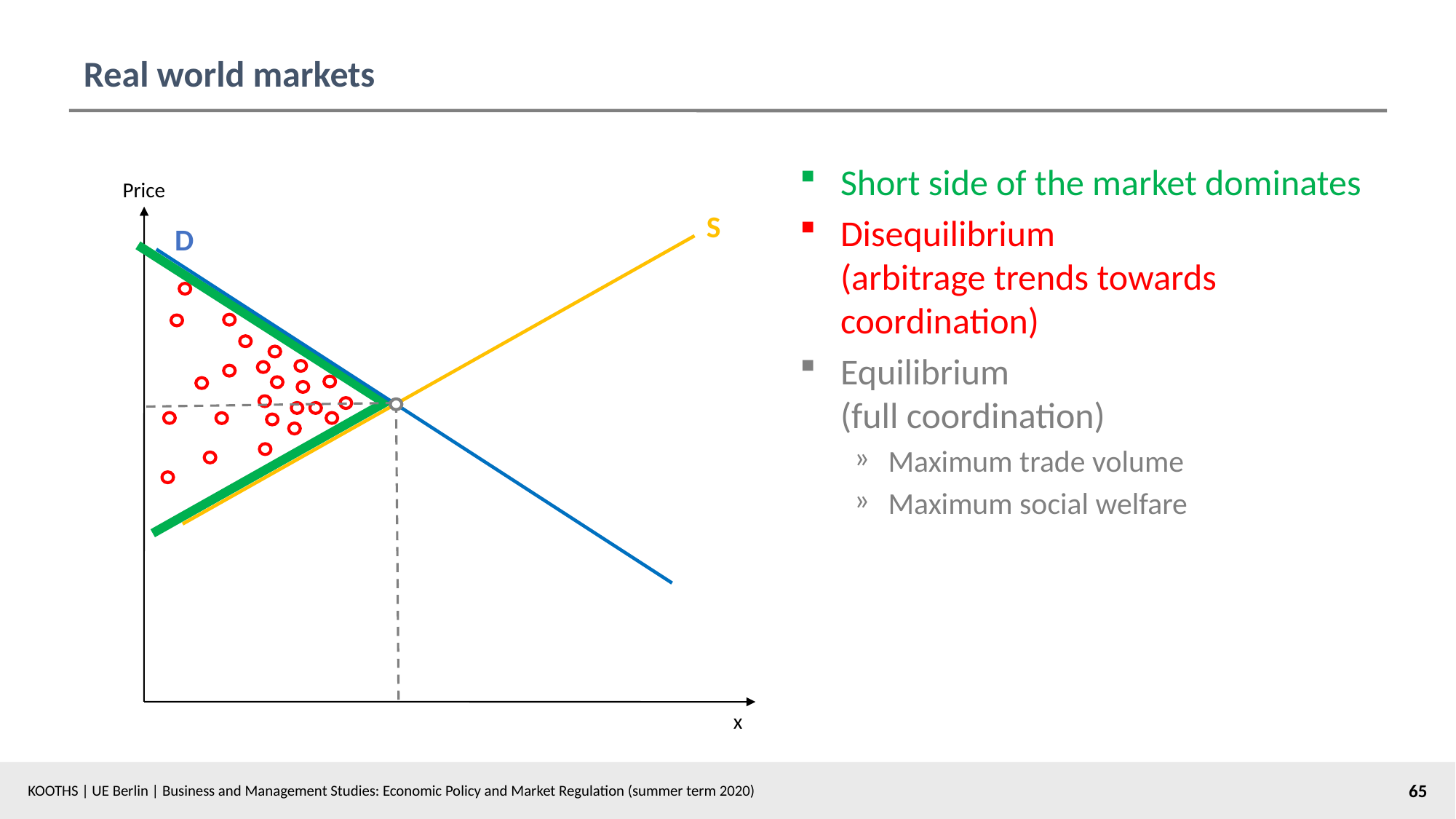

# Real world markets
Short side of the market dominates
Disequilibrium
(arbitrage trends towards coordination)
Equilibrium
(full coordination)
Maximum trade volume
Maximum social welfare

Price
S
D

x